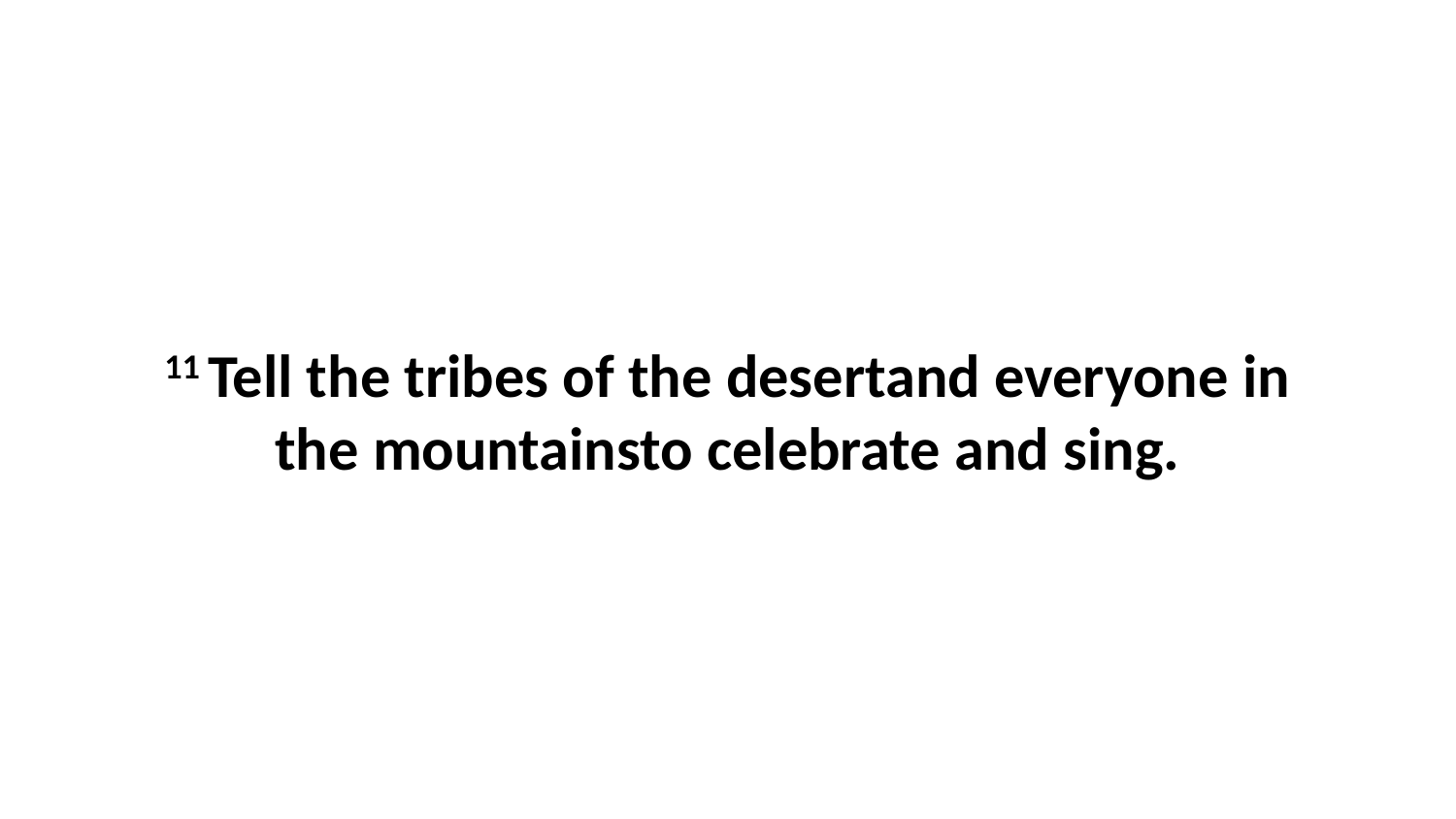

11 Tell the tribes of the desertand everyone in the mountainsto celebrate and sing.